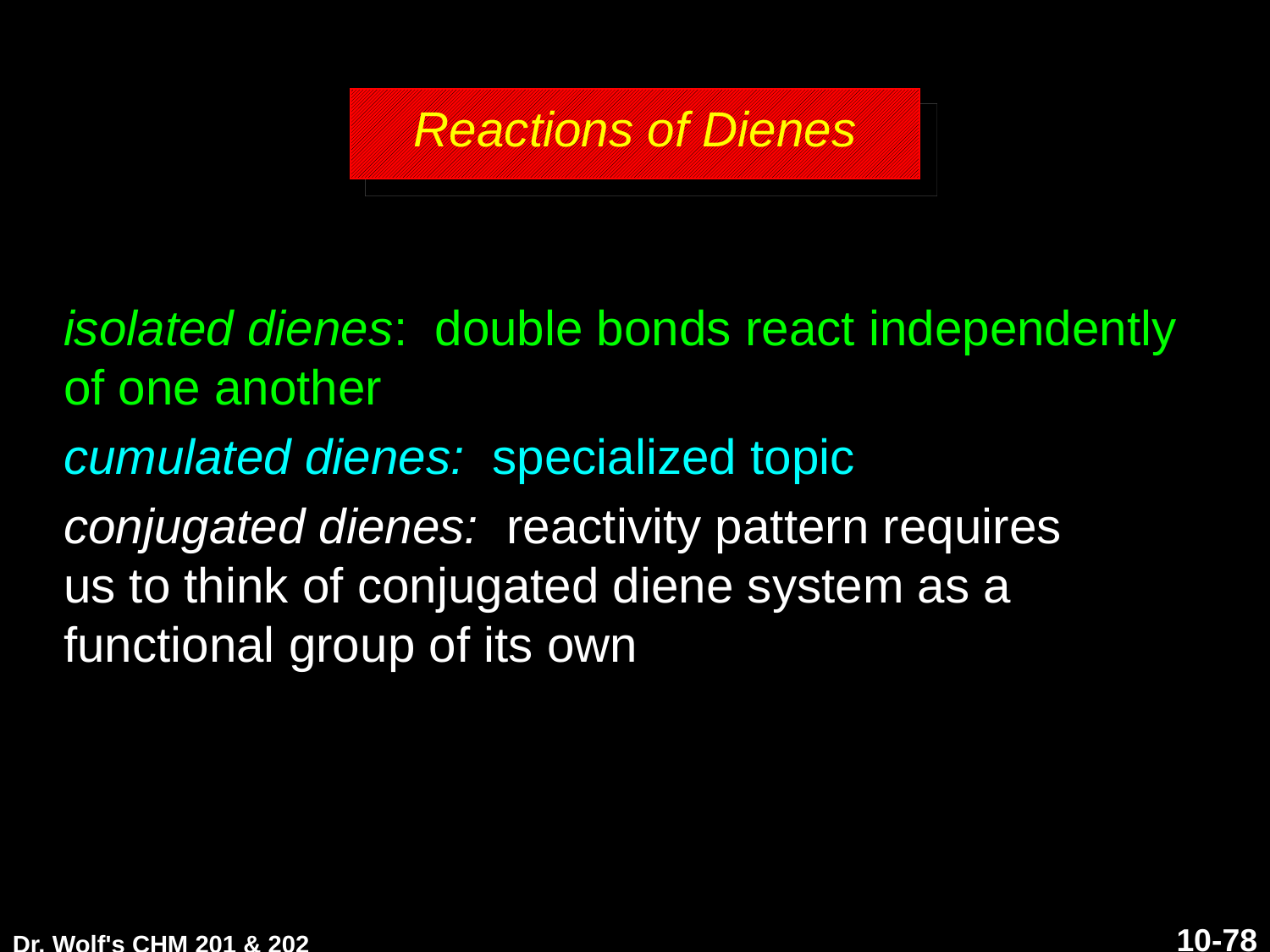

# Reactions of Dienes
isolated dienes:  double bonds react independently
of one another
cumulated dienes:  specialized topic
conjugated dienes:  reactivity pattern requires
us to think of conjugated diene system as a
functional group of its own
Dr. Wolf's CHM 201 & 202
10-78